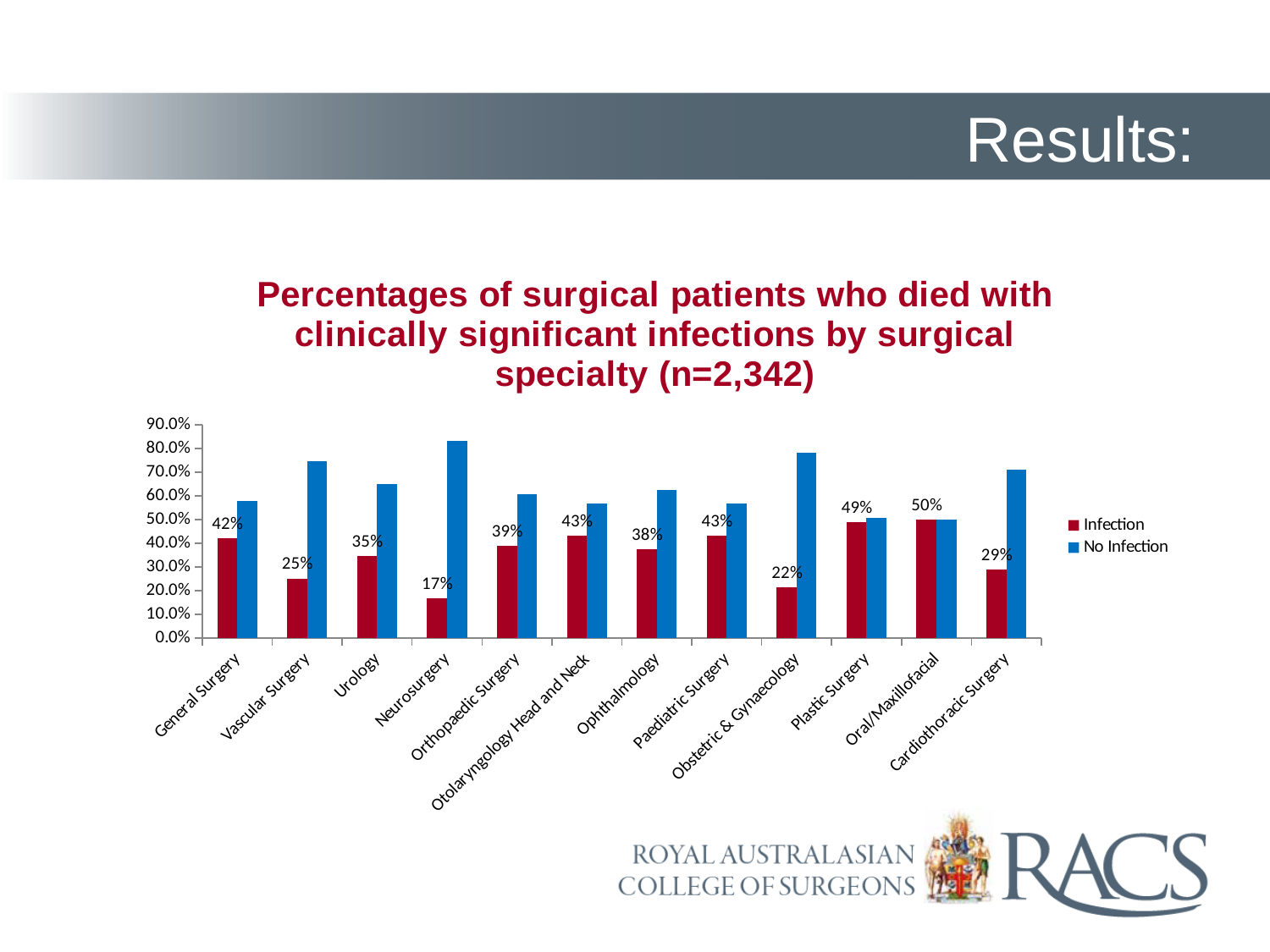

# Results:

### Chart: Percentages of surgical patients who died with clinically significant infections by surgical specialty (n=2,342)

| Category | Infection | No Infection |
|---|---|---|
| General Surgery | 0.42321644498186217 | 0.5779927448609432 |
| Vascular Surgery | 0.252129471890971 | 0.747870528109029 |
| Urology | 0.34854771784232363 | 0.6514522821576764 |
| Neurosurgery | 0.16868592730661697 | 0.8313140726933831 |
| Orthopaedic Surgery | 0.39082687338501293 | 0.6091731266149871 |
| Otolaryngology Head and Neck | 0.4318181818181818 | 0.5681818181818182 |
| Ophthalmology | 0.375 | 0.625 |
| Paediatric Surgery | 0.43333333333333335 | 0.5666666666666667 |
| Obstetric & Gynaecology | 0.21621621621621623 | 0.7837837837837838 |
| Plastic Surgery | 0.4915254237288136 | 0.5084745762711864 |
| Oral/Maxillofacial | 0.5 | 0.5 |
| Cardiothoracic Surgery | 0.28888888888888886 | 0.7111111111111111 |